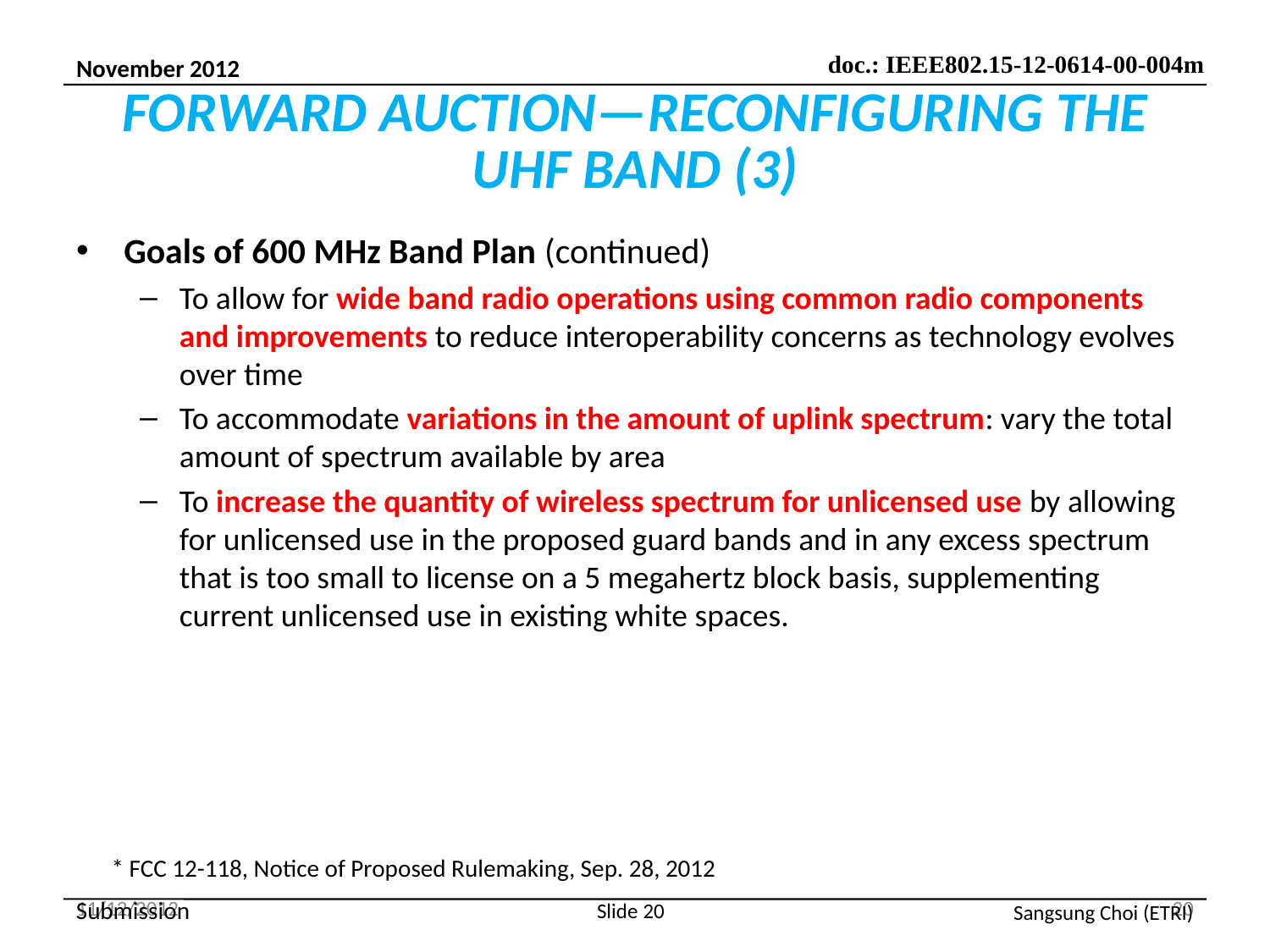

# FORWARD AUCTION—RECONFIGURING THE UHF BAND (3)
Goals of 600 MHz Band Plan (continued)
To allow for wide band radio operations using common radio components and improvements to reduce interoperability concerns as technology evolves over time
To accommodate variations in the amount of uplink spectrum: vary the total amount of spectrum available by area
To increase the quantity of wireless spectrum for unlicensed use by allowing for unlicensed use in the proposed guard bands and in any excess spectrum that is too small to license on a 5 megahertz block basis, supplementing current unlicensed use in existing white spaces.
* FCC 12-118, Notice of Proposed Rulemaking, Sep. 28, 2012